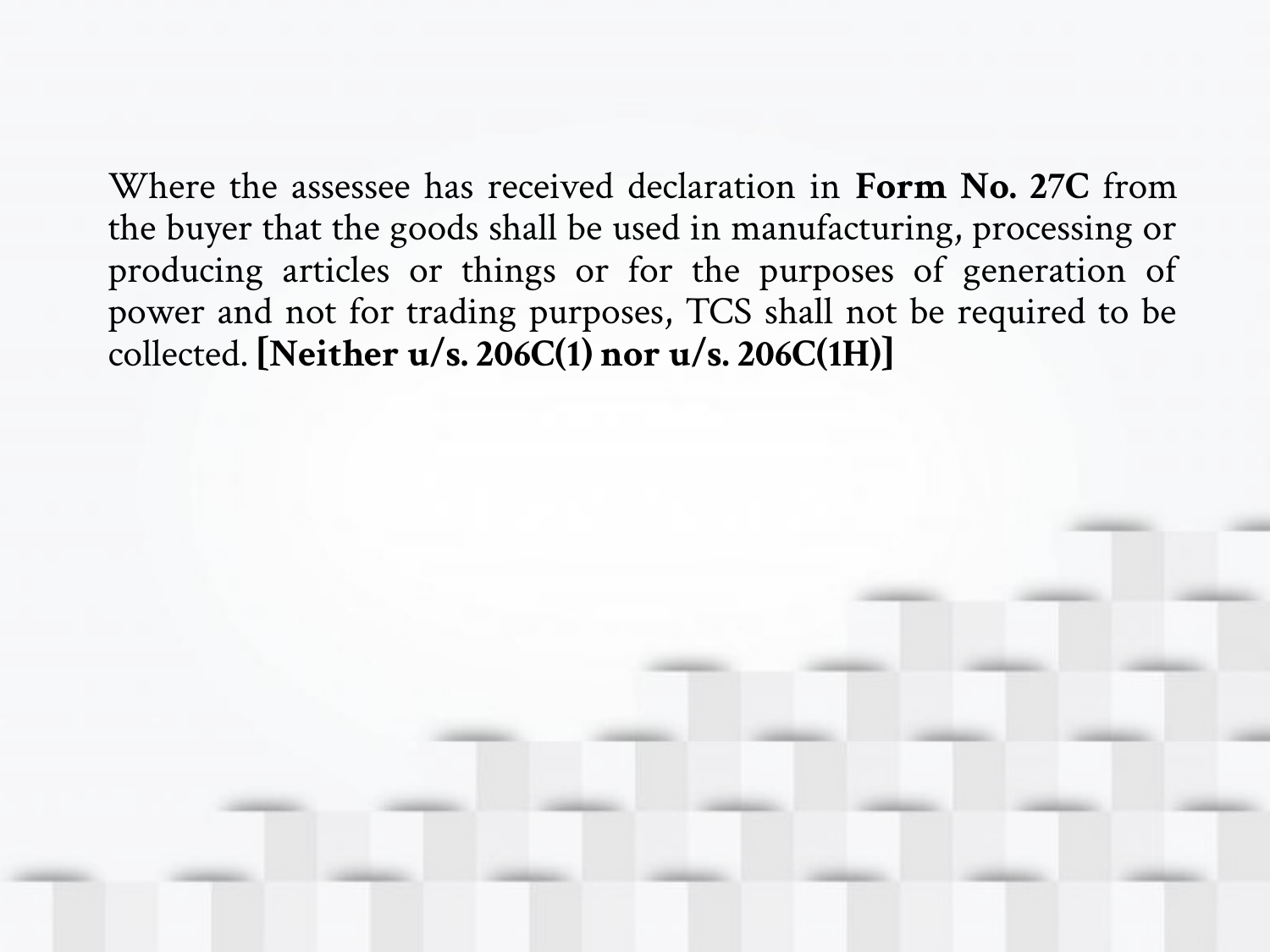

Where the assessee has received declaration in Form No. 27C from the buyer that the goods shall be used in manufacturing, processing or producing articles or things or for the purposes of generation of power and not for trading purposes, TCS shall not be required to be collected. [Neither u/s. 206C(1) nor u/s. 206C(1H)]